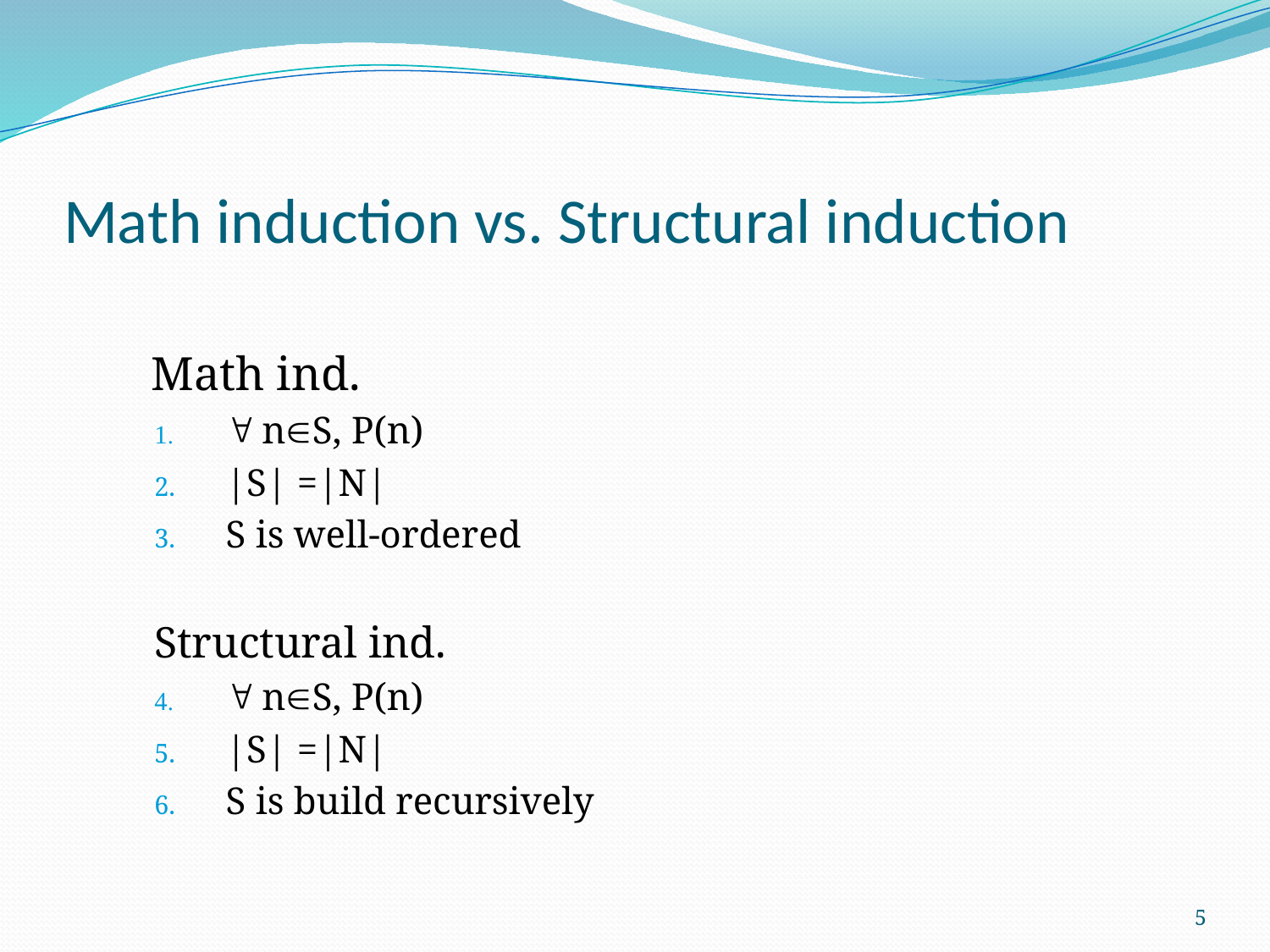

# Math induction vs. Structural induction
	    Math ind.
∀ n∈S, P(n)
|S| =|N|
S is well-ordered

Structural ind.
∀ n∈S, P(n)
|S| =|N|
S is build recursively

5